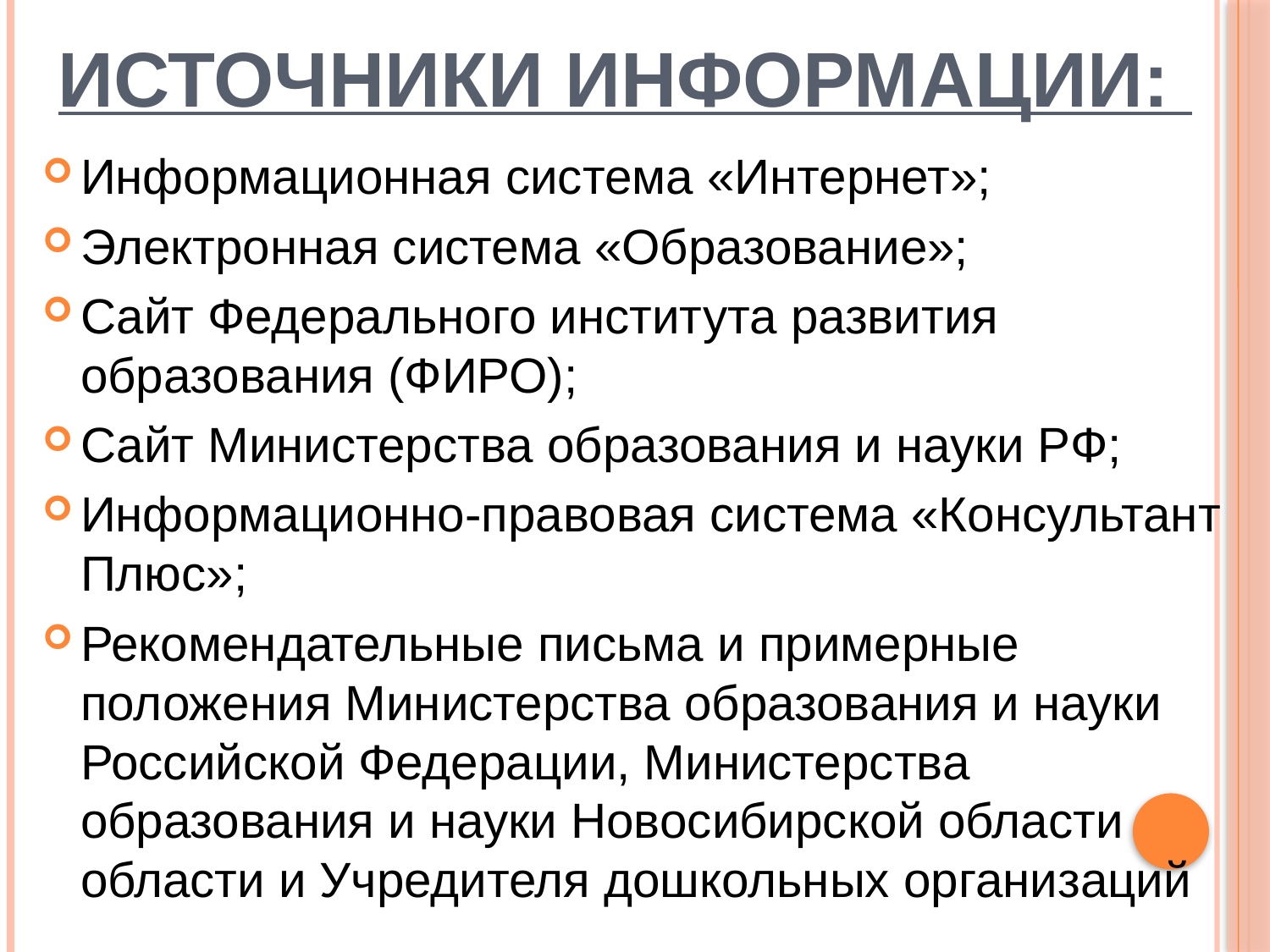

# источники информации:
Информационная система «Интернет»;
Электронная система «Образование»;
Сайт Федерального института развития образования (ФИРО);
Сайт Министерства образования и науки РФ;
Информационно-правовая система «Консультант Плюс»;
Рекомендательные письма и примерные положения Министерства образования и науки Российской Федерации, Министерства образования и науки Новосибирской области области и Учредителя дошкольных организаций